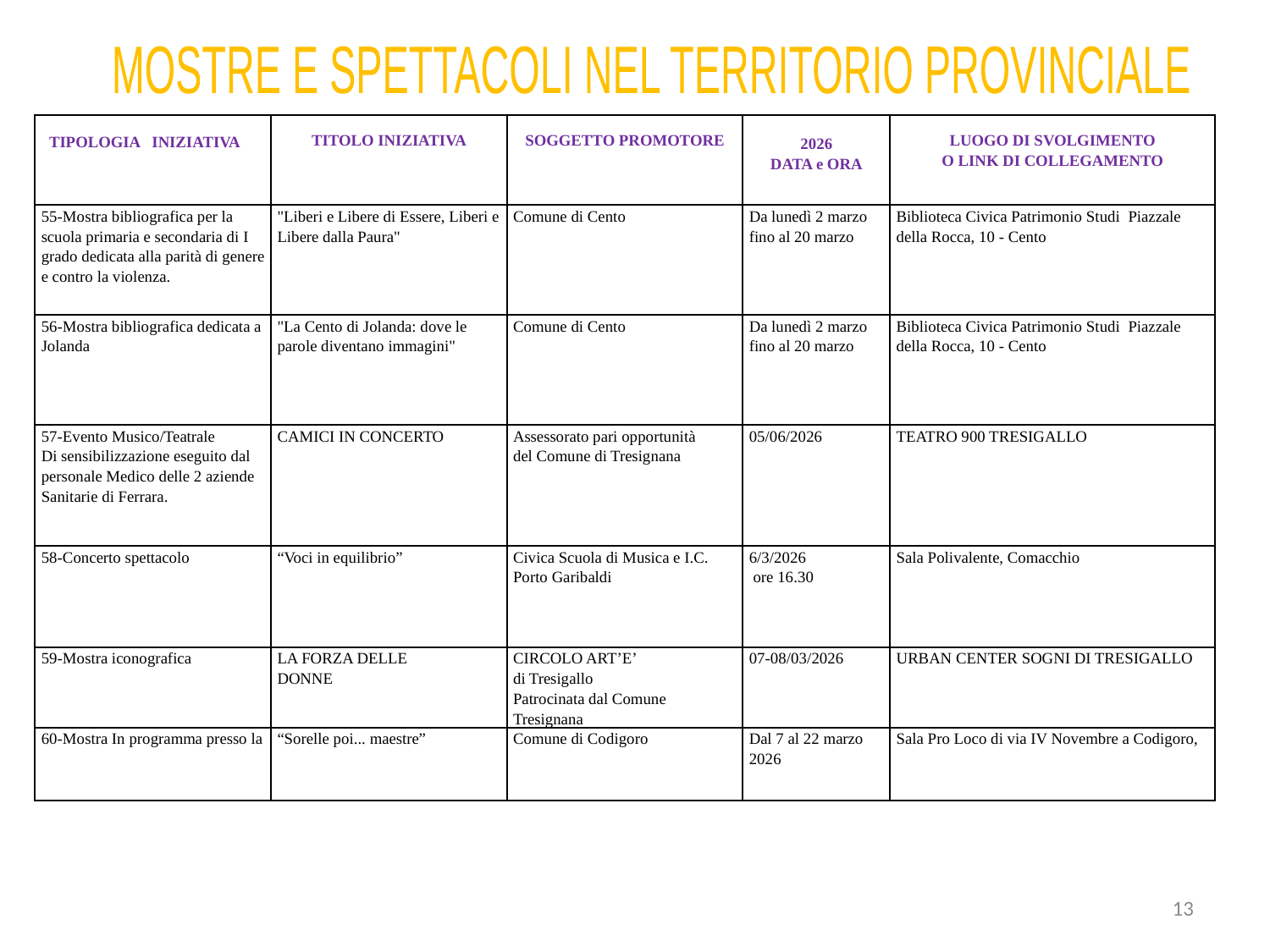

MOSTRE E SPETTACOLI NEL TERRITORIO PROVINCIALE
| TIPOLOGIA INIZIATIVA | TITOLO INIZIATIVA | SOGGETTO PROMOTORE | 2026 DATA e ORA | LUOGO DI SVOLGIMENTO O LINK DI COLLEGAMENTO |
| --- | --- | --- | --- | --- |
| 55-Mostra bibliografica per la scuola primaria e secondaria di I grado dedicata alla parità di genere e contro la violenza. | "Liberi e Libere di Essere, Liberi e Libere dalla Paura" | Comune di Cento | Da lunedì 2 marzo fino al 20 marzo | Biblioteca Civica Patrimonio Studi Piazzale della Rocca, 10 - Cento |
| 56-Mostra bibliografica dedicata a Jolanda | "La Cento di Jolanda: dove le parole diventano immagini" | Comune di Cento | Da lunedì 2 marzo fino al 20 marzo | Biblioteca Civica Patrimonio Studi Piazzale della Rocca, 10 - Cento |
| 57-Evento Musico/Teatrale Di sensibilizzazione eseguito dal personale Medico delle 2 aziende Sanitarie di Ferrara. | CAMICI IN CONCERTO | Assessorato pari opportunità del Comune di Tresignana | 05/06/2026 | TEATRO 900 TRESIGALLO |
| 58-Concerto spettacolo | “Voci in equilibrio” | Civica Scuola di Musica e I.C. Porto Garibaldi | 6/3/2026 ore 16.30 | Sala Polivalente, Comacchio |
| 59-Mostra iconografica | LA FORZA DELLE DONNE | CIRCOLO ART’E’ di Tresigallo Patrocinata dal Comune Tresignana | 07-08/03/2026 | URBAN CENTER SOGNI DI TRESIGALLO |
| 60-Mostra In programma presso la | “Sorelle poi... maestre” | Comune di Codigoro | Dal 7 al 22 marzo 2026 | Sala Pro Loco di via IV Novembre a Codigoro, |
13